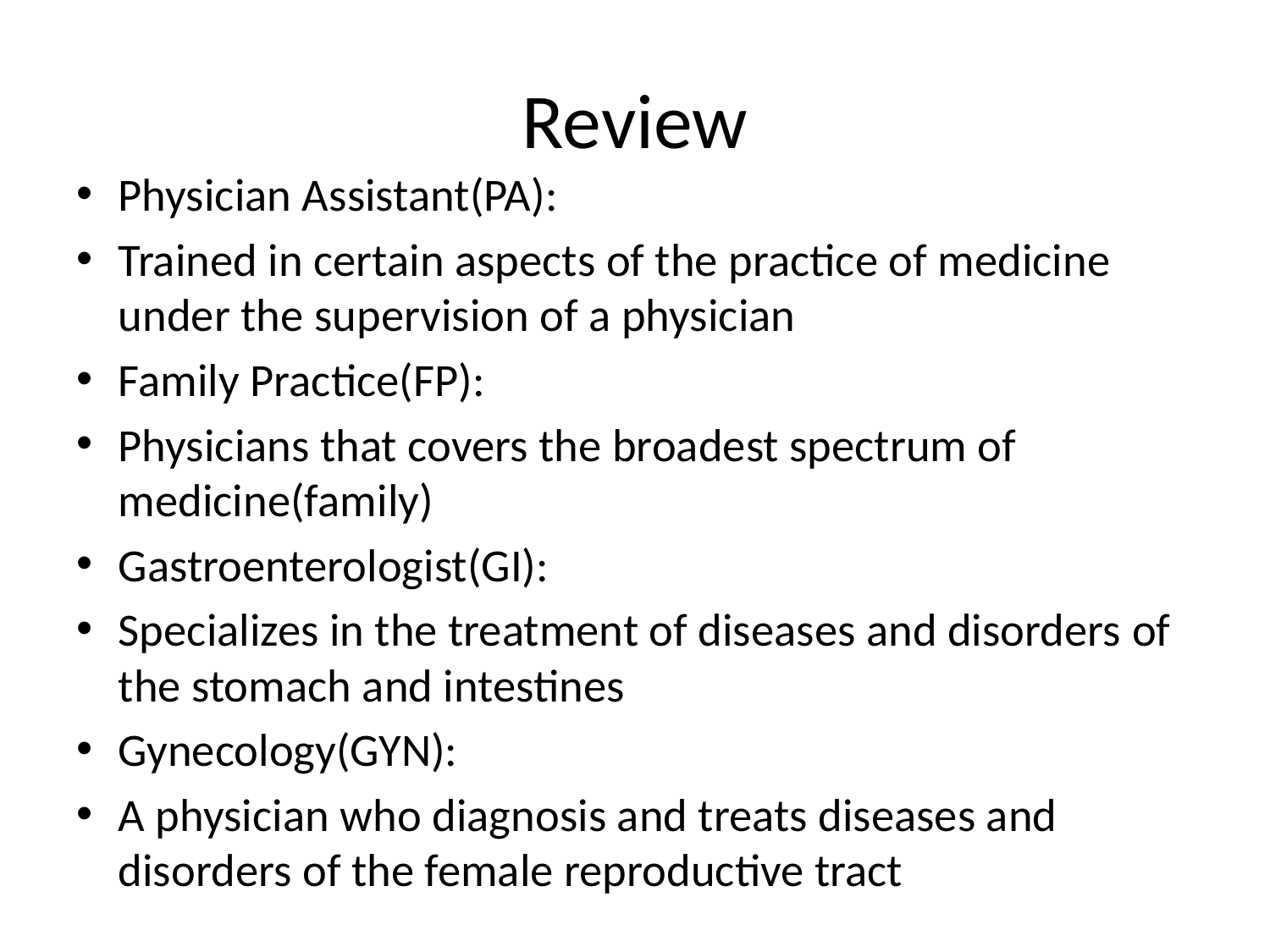

# Review
Physician Assistant(PA):
Trained in certain aspects of the practice of medicine under the supervision of a physician
Family Practice(FP):
Physicians that covers the broadest spectrum of medicine(family)
Gastroenterologist(GI):
Specializes in the treatment of diseases and disorders of the stomach and intestines
Gynecology(GYN):
A physician who diagnosis and treats diseases and disorders of the female reproductive tract